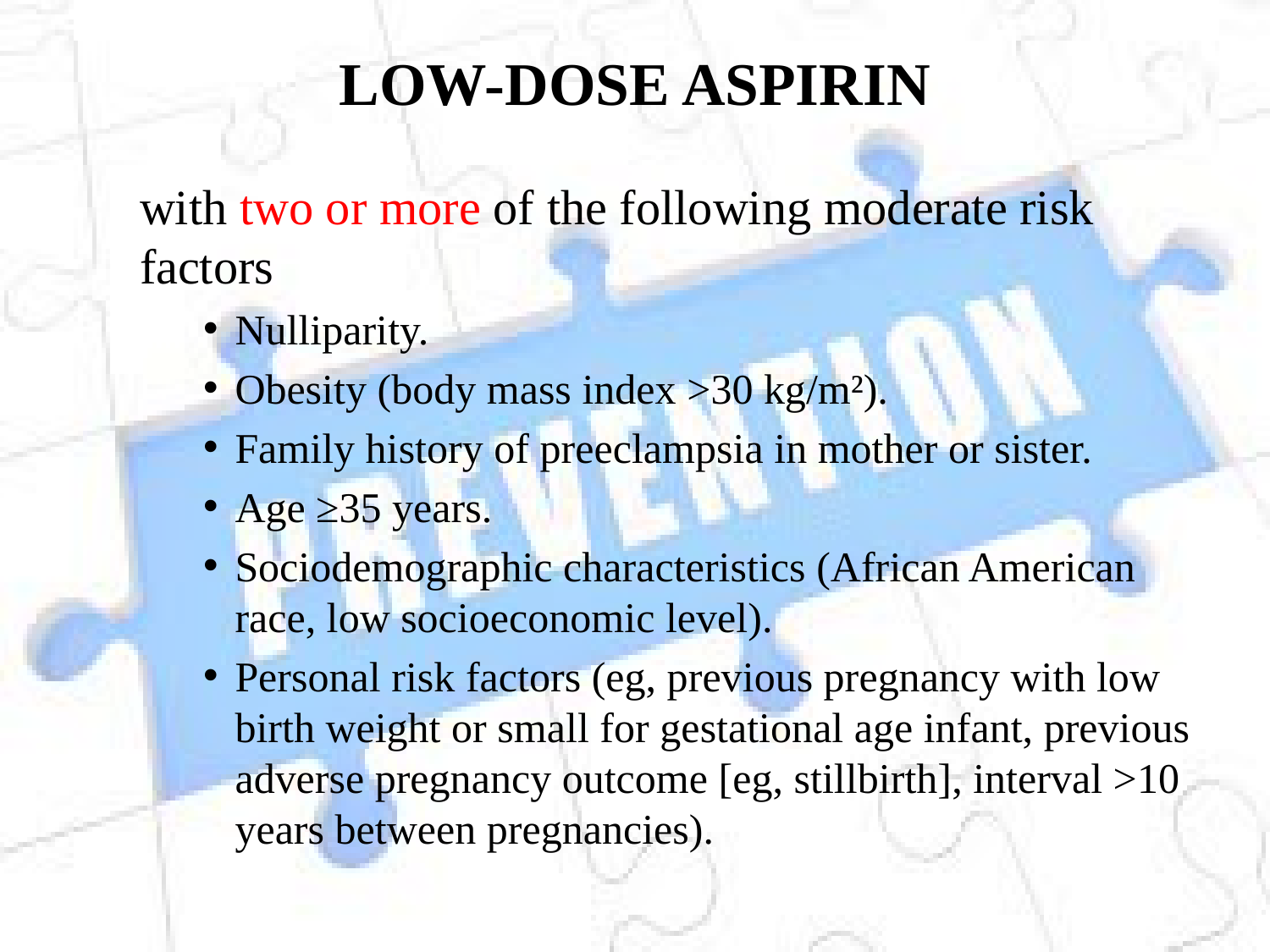

# LOW-DOSE ASPIRIN
with two or more of the following moderate risk factors
Nulliparity.
Obesity (body mass index >30 kg/m²).
Family history of preeclampsia in mother or sister.
Age ≥35 years.
Sociodemographic characteristics (African American race, low socioeconomic level).
Personal risk factors (eg, previous pregnancy with low birth weight or small for gestational age infant, previous adverse pregnancy outcome [eg, stillbirth], interval >10 years between pregnancies).